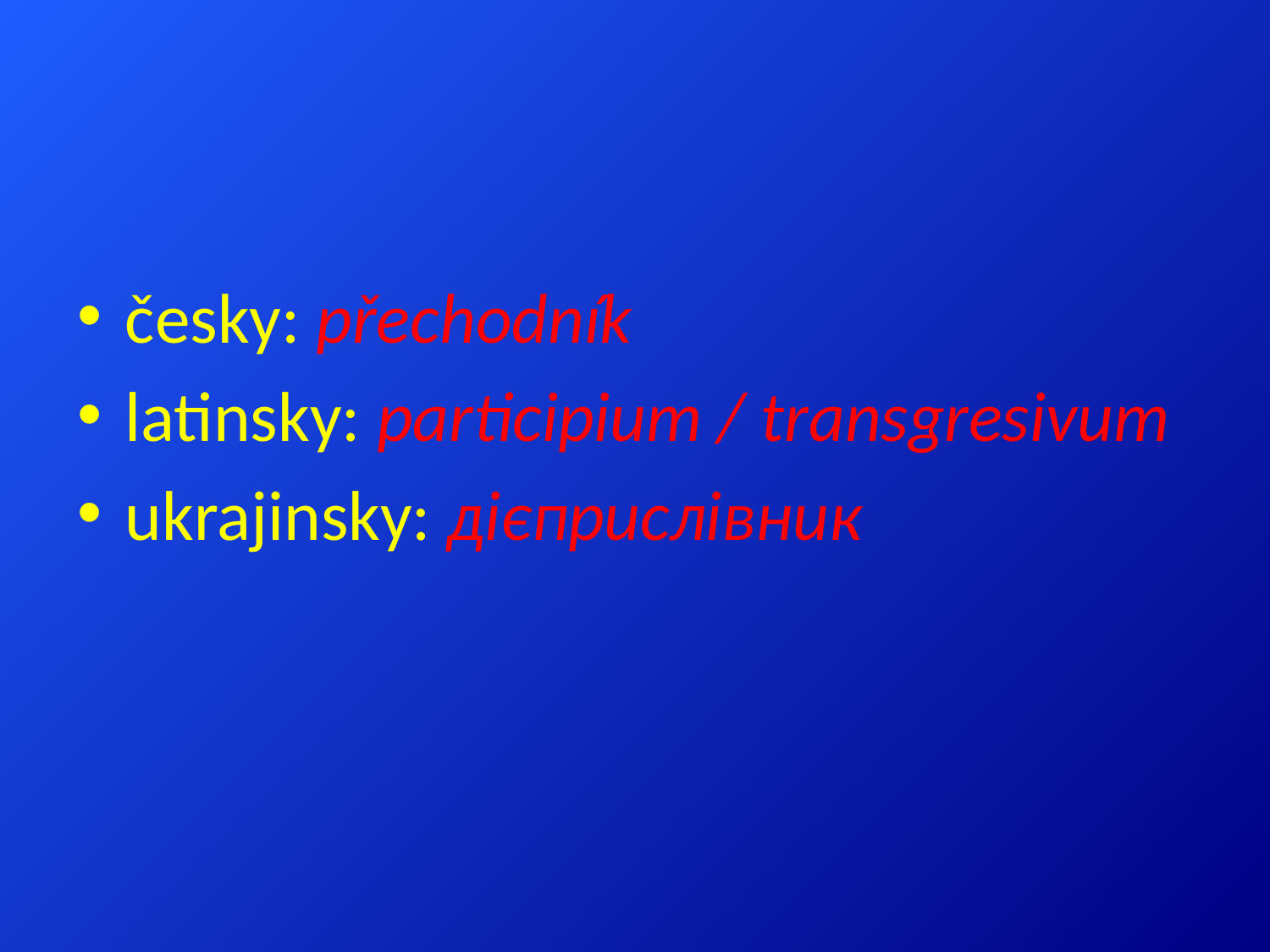

česky: přechodník
latinsky: participium / transgresivum
ukrajinsky: дієприслівник